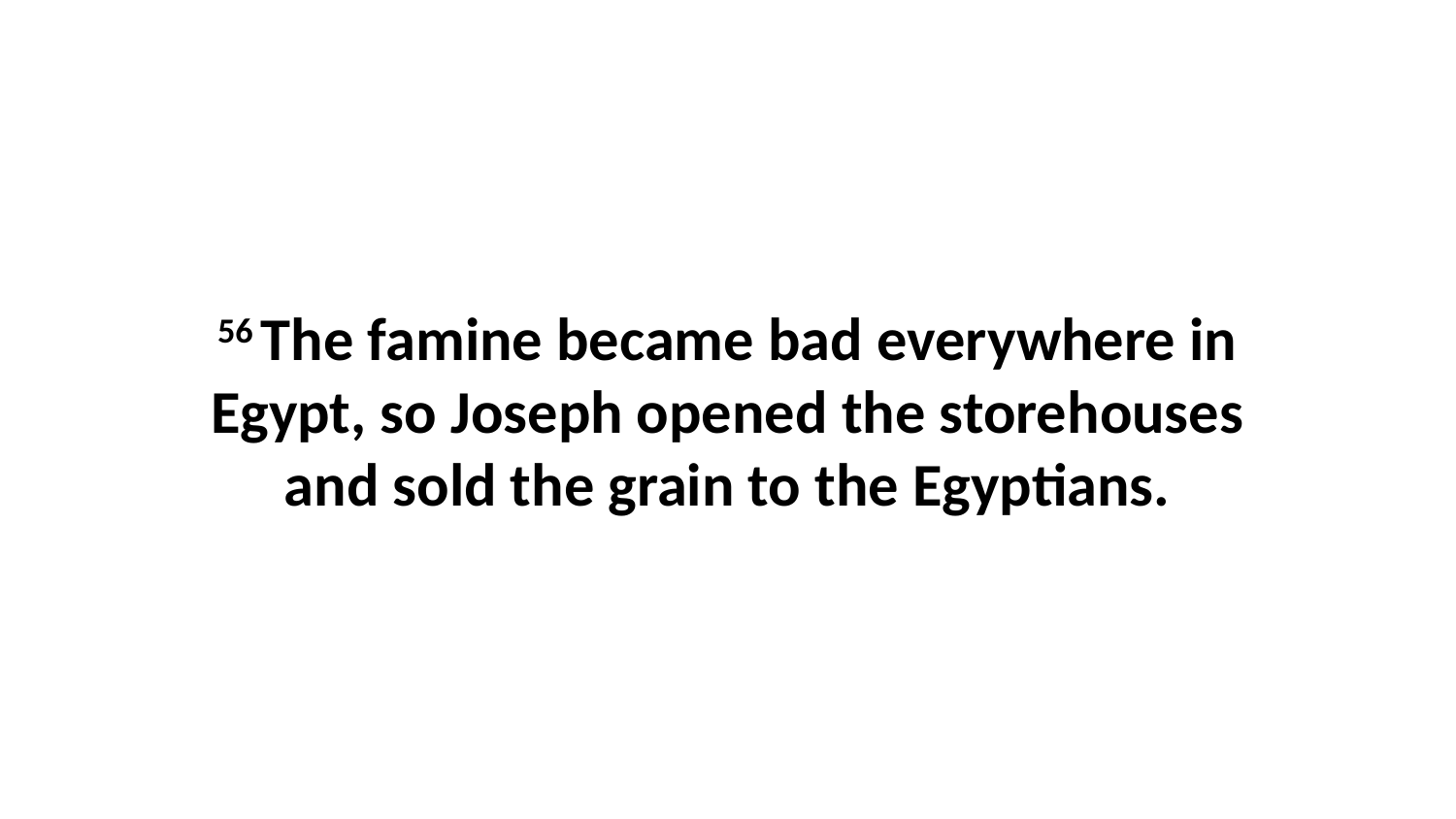

56 The famine became bad everywhere in Egypt, so Joseph opened the storehouses and sold the grain to the Egyptians.